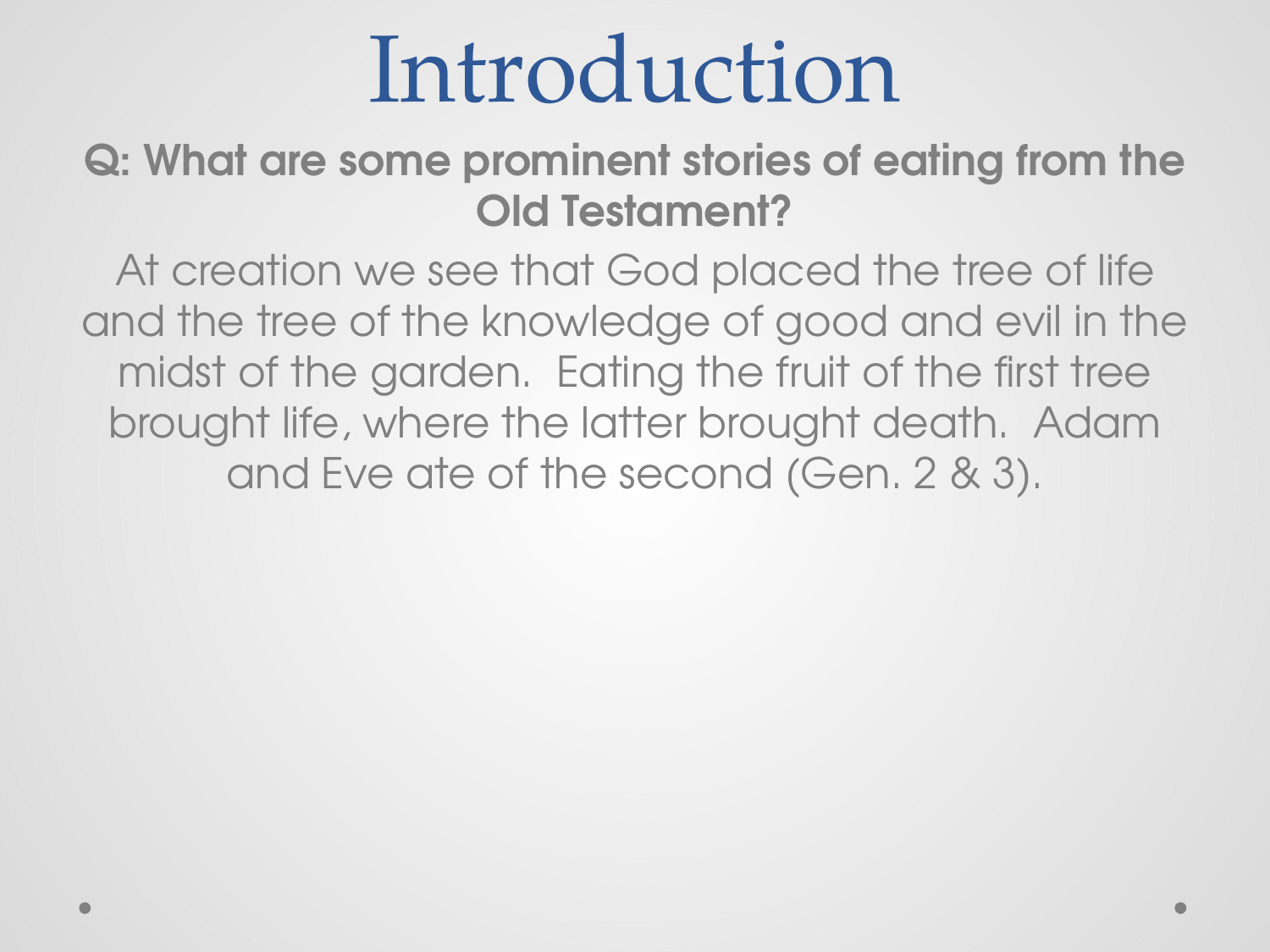

# Introduction
Q: What are some prominent stories of eating from the Old Testament?
At creation we see that God placed the tree of life and the tree of the knowledge of good and evil in the midst of the garden.  Eating the fruit of the first tree brought life, where the latter brought death.  Adam and Eve ate of the second (Gen. 2 & 3).